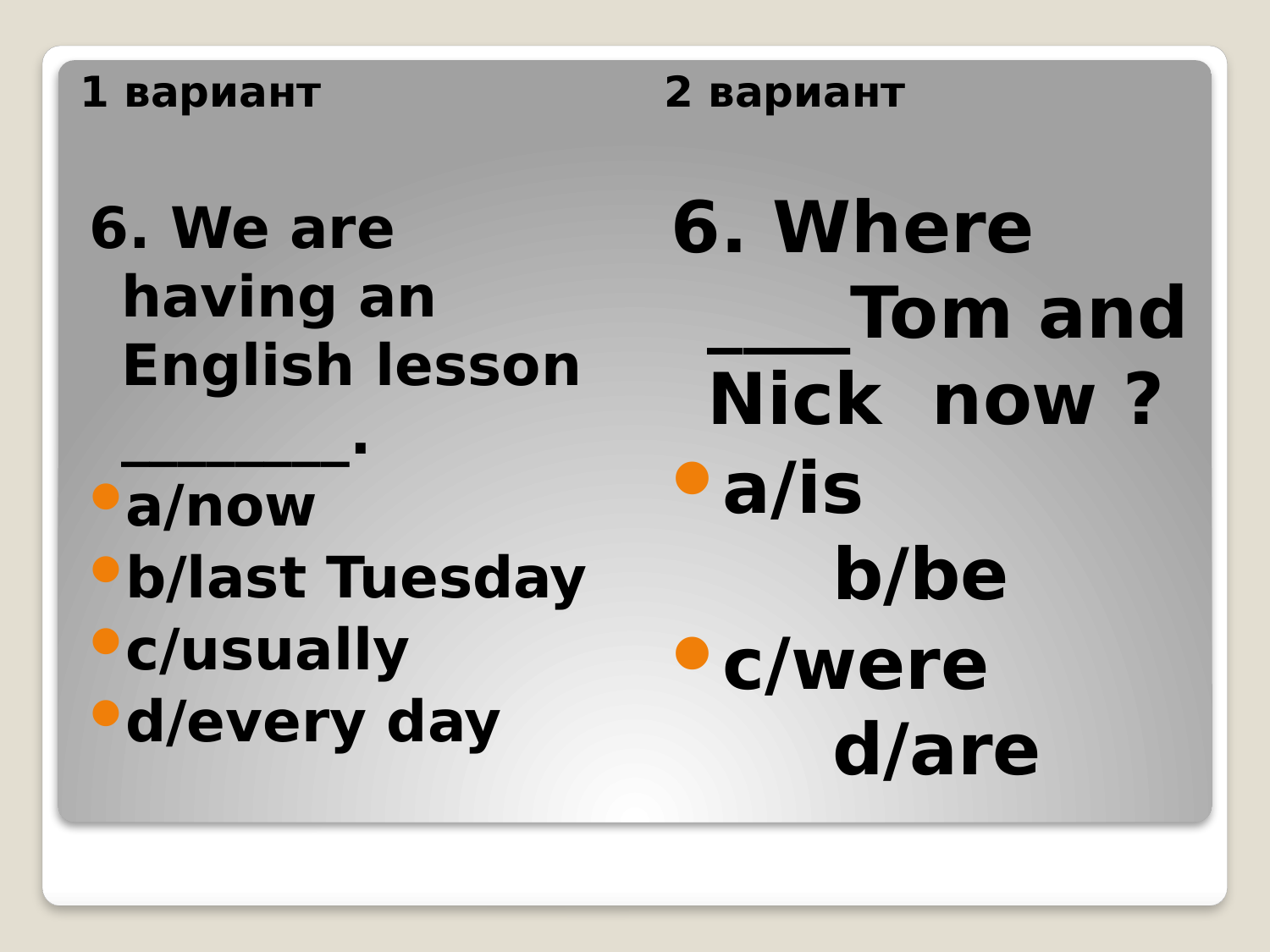

1 вариант
2 вариант
6. Where ____Tom and Nick  now ?
a/is                   b/be
c/were              d/are

6. We are having an English lesson ________.
a/now
b/last Tuesday
c/usually
d/every day